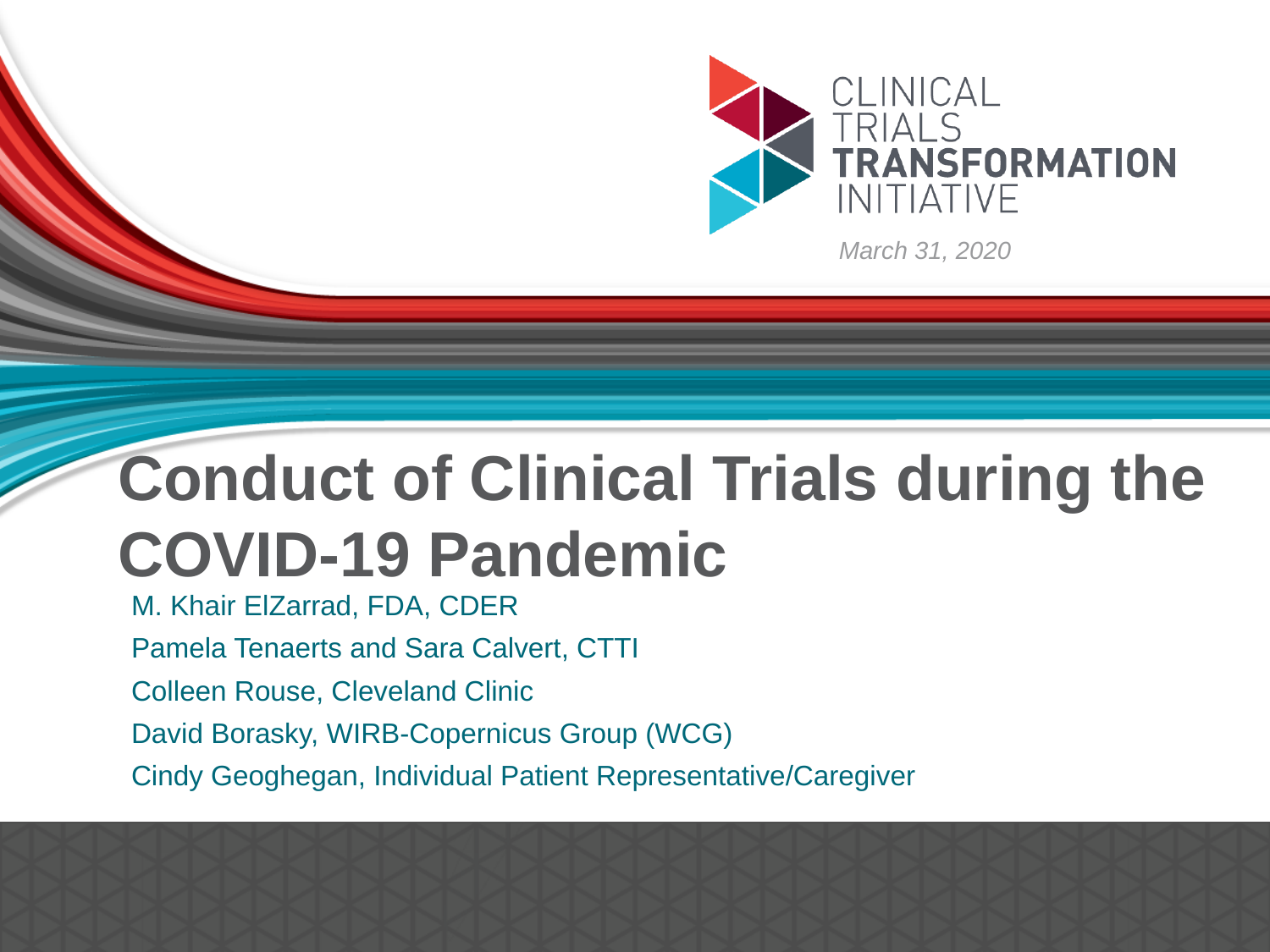

March 31, 2020
# Conduct of Clinical Trials during the COVID-19 Pandemic
M. Khair ElZarrad, FDA, CDER
Pamela Tenaerts and Sara Calvert, CTTI
Colleen Rouse, Cleveland Clinic
David Borasky, WIRB-Copernicus Group (WCG)
Cindy Geoghegan, Individual Patient Representative/Caregiver